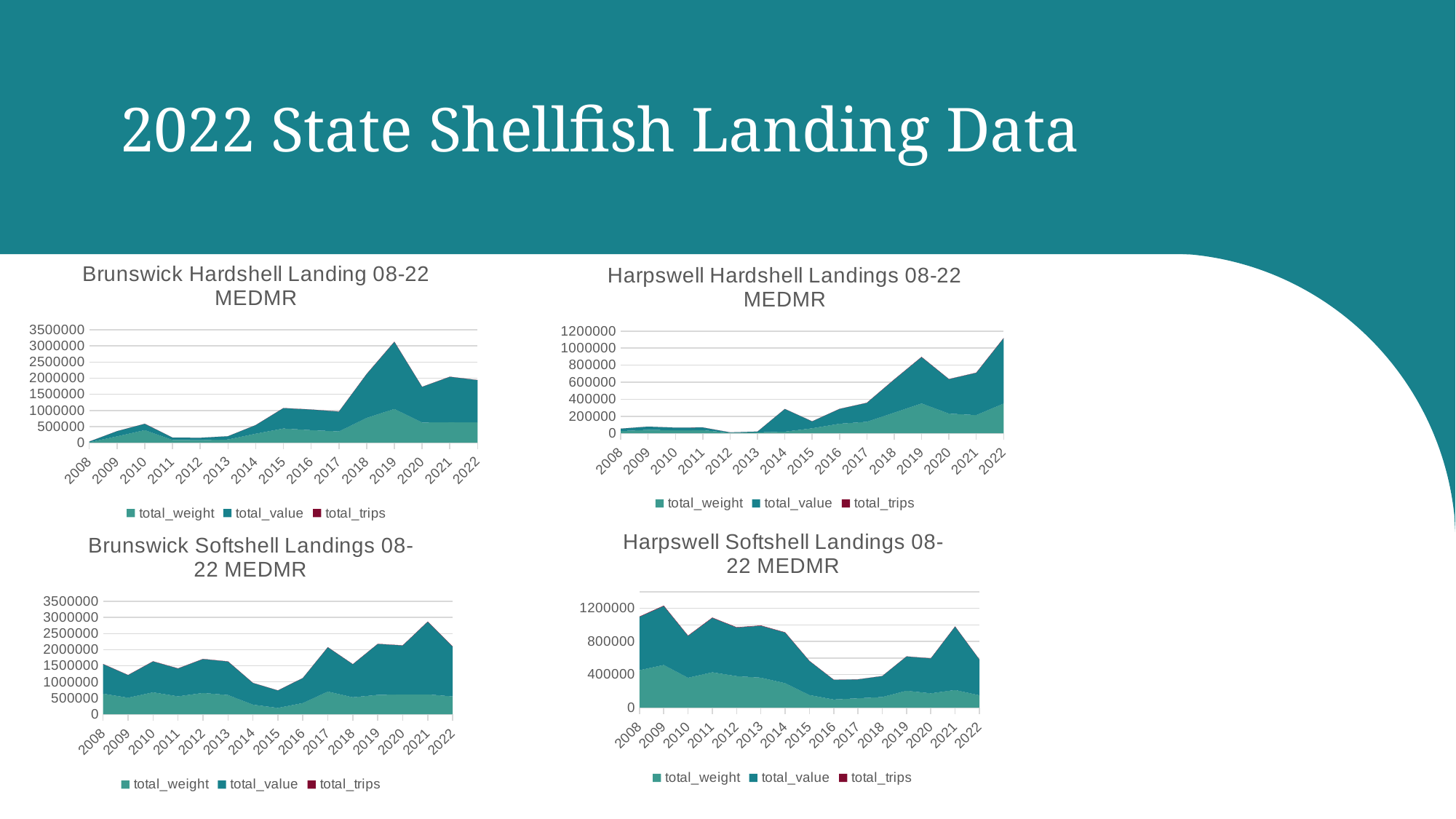

# 2022 State Shellfish Landing Data

### Chart: Brunswick Hardshell Landing 08-22 MEDMR

| Category | total_weight | total_value | total_trips |
|---|---|---|---|
| 2008 | 13383.87 | 21467.115 | 45.0 |
| 2009 | 196531.24 | 161343.9 | 230.0 |
| 2010 | 388768.02 | 196715.47 | 1181.0 |
| 2011 | 85825.58 | 72607.36 | 374.0 |
| 2012 | 79181.19 | 73138.79 | 393.0 |
| 2013 | 98974.94 | 101044.24 | 425.0 |
| 2014 | 279468.94 | 265946.09 | 1173.0 |
| 2015 | 439730.43 | 631449.58 | 2188.0 |
| 2016 | 389335.46 | 637437.3 | 2538.0 |
| 2017 | 349208.29 | 612480.05 | 2546.0 |
| 2018 | 767394.4 | 1358141.798 | 4010.0 |
| 2019 | 1046370.4 | 2078535.55 | 5108.0 |
| 2020 | 626219.97 | 1102397.227 | 3096.0 |
| 2021 | 634082.41 | 1407972.4 | 3019.0 |
| 2022 | 631281.88 | 1308943.39 | 3178.0 |

### Chart: Harpswell Hardshell Landings 08-22 MEDMR

| Category | total_weight | total_value | total_trips |
|---|---|---|---|
| 2008 | 26025.67 | 28708.87 | 37.0 |
| 2009 | 40536.29 | 38002.42 | 40.0 |
| 2010 | 34522.85 | 31682.085 | 121.0 |
| 2011 | 36377.17 | 32207.21 | 165.0 |
| 2012 | 5550.45 | 5282.61 | 32.0 |
| 2013 | 10543.92 | 9579.19 | 45.0 |
| 2014 | 18677.79 | 266766.52 | 89.0 |
| 2015 | 58929.79 | 81202.3 | 352.0 |
| 2016 | 112378.71 | 173273.94 | 1038.0 |
| 2017 | 134726.96 | 222308.36 | 1223.0 |
| 2018 | 242392.04 | 388569.604 | 1803.0 |
| 2019 | 350424.52 | 544635.252 | 2152.0 |
| 2020 | 231378.67 | 404534.062 | 1665.0 |
| 2021 | 213414.14 | 496790.2 | 1541.0 |
| 2022 | 348578.38 | 767684.86 | 2501.0 |

### Chart: Harpswell Softshell Landings 08-22 MEDMR

| Category | total_weight | total_value | total_trips |
|---|---|---|---|
| 2008 | 452296.13 | 645333.19 | 4334.0 |
| 2009 | 515350.16 | 714152.359 | 4407.0 |
| 2010 | 361115.93 | 506282.066 | 3588.0 |
| 2011 | 426970.35 | 658389.322 | 4357.0 |
| 2012 | 380872.78 | 587899.067 | 4010.0 |
| 2013 | 361975.58 | 627999.034 | 4032.0 |
| 2014 | 295599.59 | 612395.883 | 3395.0 |
| 2015 | 151753.12 | 411322.44 | 2017.0 |
| 2016 | 97939.9 | 238762.628 | 1137.0 |
| 2017 | 112894.83 | 228242.27 | 1219.0 |
| 2018 | 128219.8 | 252976.3 | 1262.0 |
| 2019 | 203960.64 | 414246.04 | 1451.0 |
| 2020 | 172984.79 | 421283.77 | 1679.0 |
| 2021 | 213483.87 | 766701.9 | 2109.0 |
| 2022 | 149031.81 | 431470.38 | 1525.0 |

### Chart: Brunswick Softshell Landings 08-22 MEDMR

| Category | total_weight | total_value | total_trips |
|---|---|---|---|
| 2008 | 637450.57 | 913890.307 | 5726.0 |
| 2009 | 512091.2 | 700132.62 | 4235.0 |
| 2010 | 677846.34 | 958189.235 | 4859.0 |
| 2011 | 554862.85 | 861581.953 | 4659.0 |
| 2012 | 660053.57 | 1048188.308 | 5421.0 |
| 2013 | 595335.58 | 1038119.682 | 5310.0 |
| 2014 | 297680.36 | 670492.386 | 3065.0 |
| 2015 | 196809.45 | 540452.699 | 2352.0 |
| 2016 | 346805.05 | 773125.159 | 3353.0 |
| 2017 | 701851.35 | 1372602.947 | 4709.0 |
| 2018 | 524927.3 | 1022605.425 | 3596.0 |
| 2019 | 599834.19 | 1578373.33 | 4477.0 |
| 2020 | 616063.4 | 1514980.72 | 4997.0 |
| 2021 | 616343.55 | 2250402.52 | 5387.0 |
| 2022 | 551533.86 | 1540649.36 | 4411.0 |
2/8/20XX
28